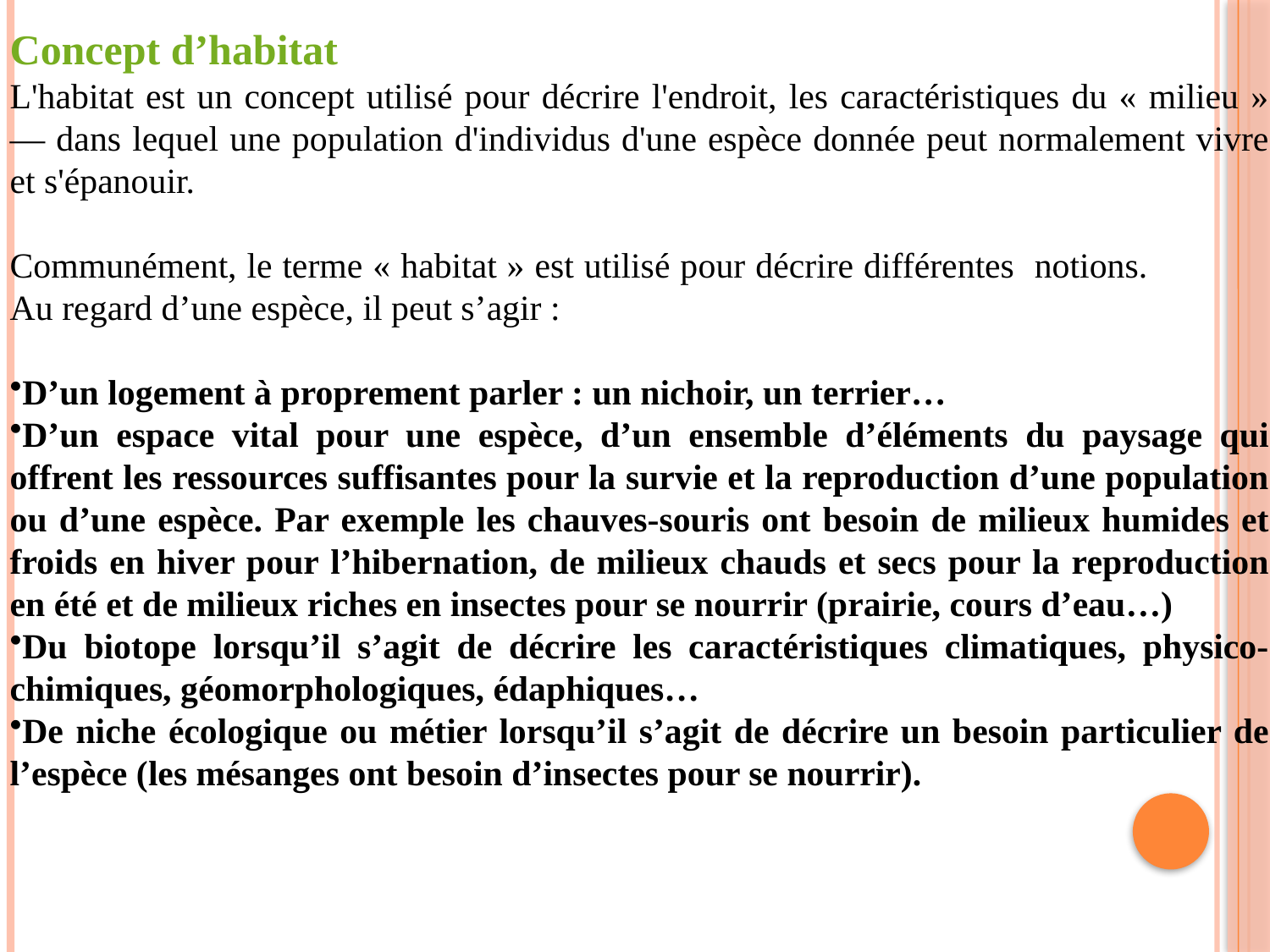

Concept d’habitat
L'habitat est un concept utilisé pour décrire l'endroit, les caractéristiques du « milieu » — dans lequel une population d'individus d'une espèce donnée peut normalement vivre et s'épanouir.

Communément, le terme « habitat » est utilisé pour décrire différentes  notions.             Au regard d’une espèce, il peut s’agir :

D’un logement à proprement parler : un nichoir, un terrier…
D’un espace vital pour une espèce, d’un ensemble d’éléments du paysage qui offrent les ressources suffisantes pour la survie et la reproduction d’une population ou d’une espèce. Par exemple les chauves-souris ont besoin de milieux humides et froids en hiver pour l’hibernation, de milieux chauds et secs pour la reproduction en été et de milieux riches en insectes pour se nourrir (prairie, cours d’eau…)
Du biotope lorsqu’il s’agit de décrire les caractéristiques climatiques, physico-chimiques, géomorphologiques, édaphiques…
De niche écologique ou métier lorsqu’il s’agit de décrire un besoin particulier de l’espèce (les mésanges ont besoin d’insectes pour se nourrir).